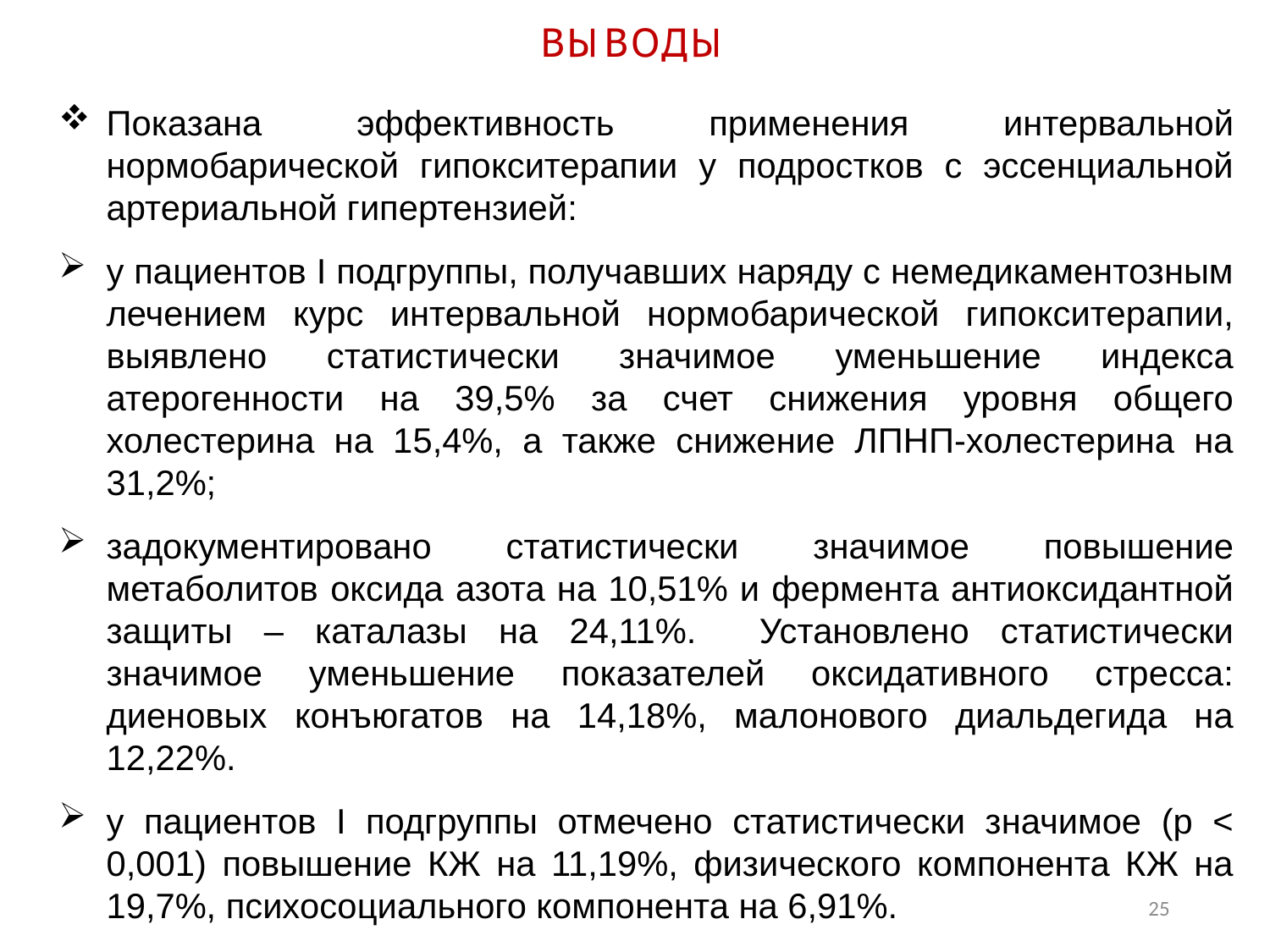

ВЫВОДЫ
Показана эффективность применения интервальной нормобарической гипокситерапии у подростков с эссенциальной артериальной гипертензией:
у пациентов I подгруппы, получавших наряду с немедикаментозным лечением курс интервальной нормобарической гипокситерапии, выявлено статистически значимое уменьшение индекса атерогенности на 39,5% за счет снижения уровня общего холестерина на 15,4%, а также снижение ЛПНП-холестерина на 31,2%;
задокументировано статистически значимое повышение метаболитов оксида азота на 10,51% и фермента антиоксидантной защиты – каталазы на 24,11%.  Установлено статистически значимое уменьшение показателей оксидативного стресса: диеновых конъюгатов на 14,18%, малонового диальдегида на 12,22%.
у пациентов I подгруппы отмечено статистически значимое (р < 0,001) повышение КЖ на 11,19%, физического компонента КЖ на 19,7%, психосоциального компонента на 6,91%.
25